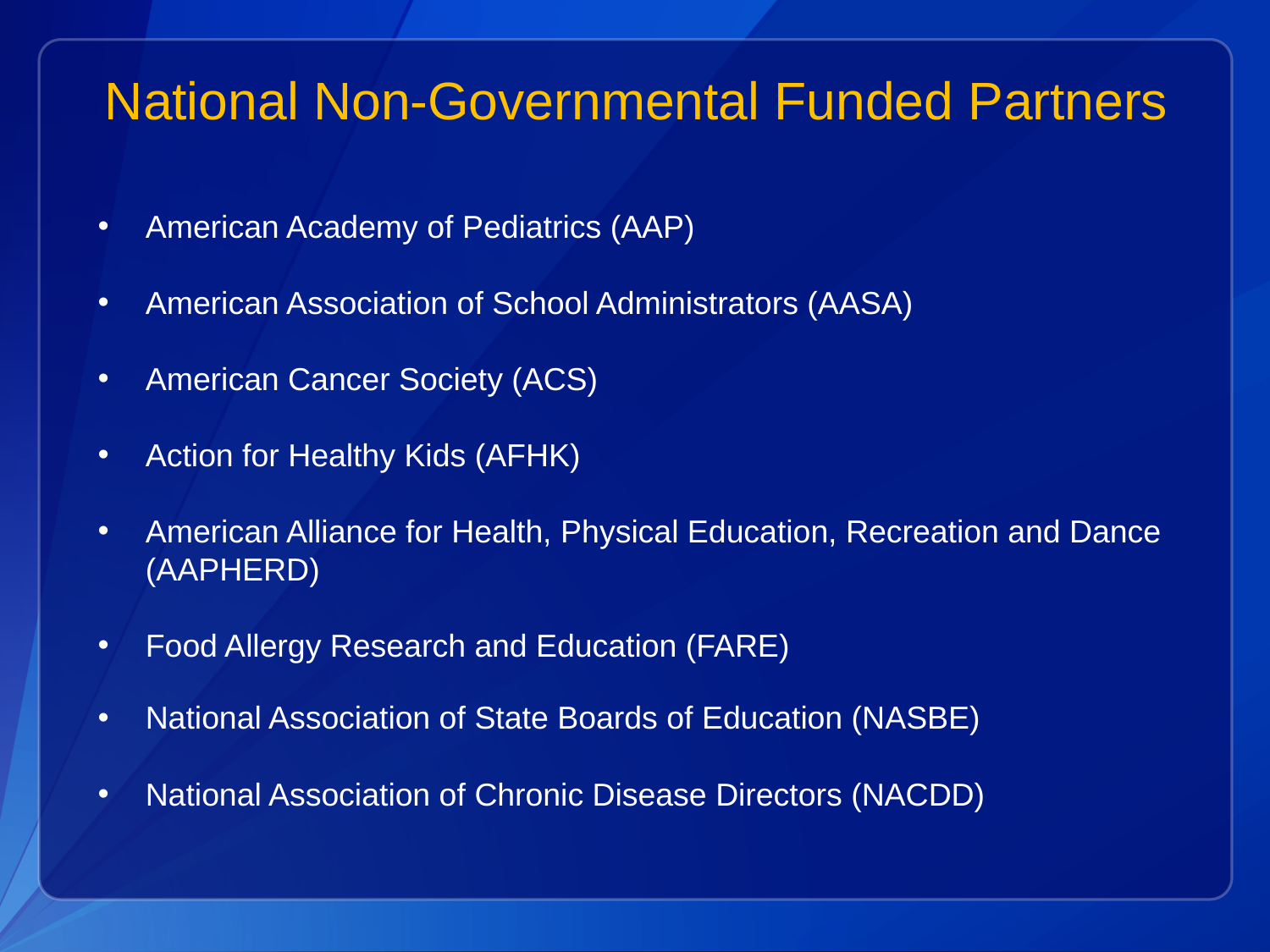

National Non-Governmental Funded Partners

American Academy of Pediatrics (AAP)
American Association of School Administrators (AASA)
American Cancer Society (ACS)
Action for Healthy Kids (AFHK)
American Alliance for Health, Physical Education, Recreation and Dance (AAPHERD)
Food Allergy Research and Education (FARE)
National Association of State Boards of Education (NASBE)
National Association of Chronic Disease Directors (NACDD)